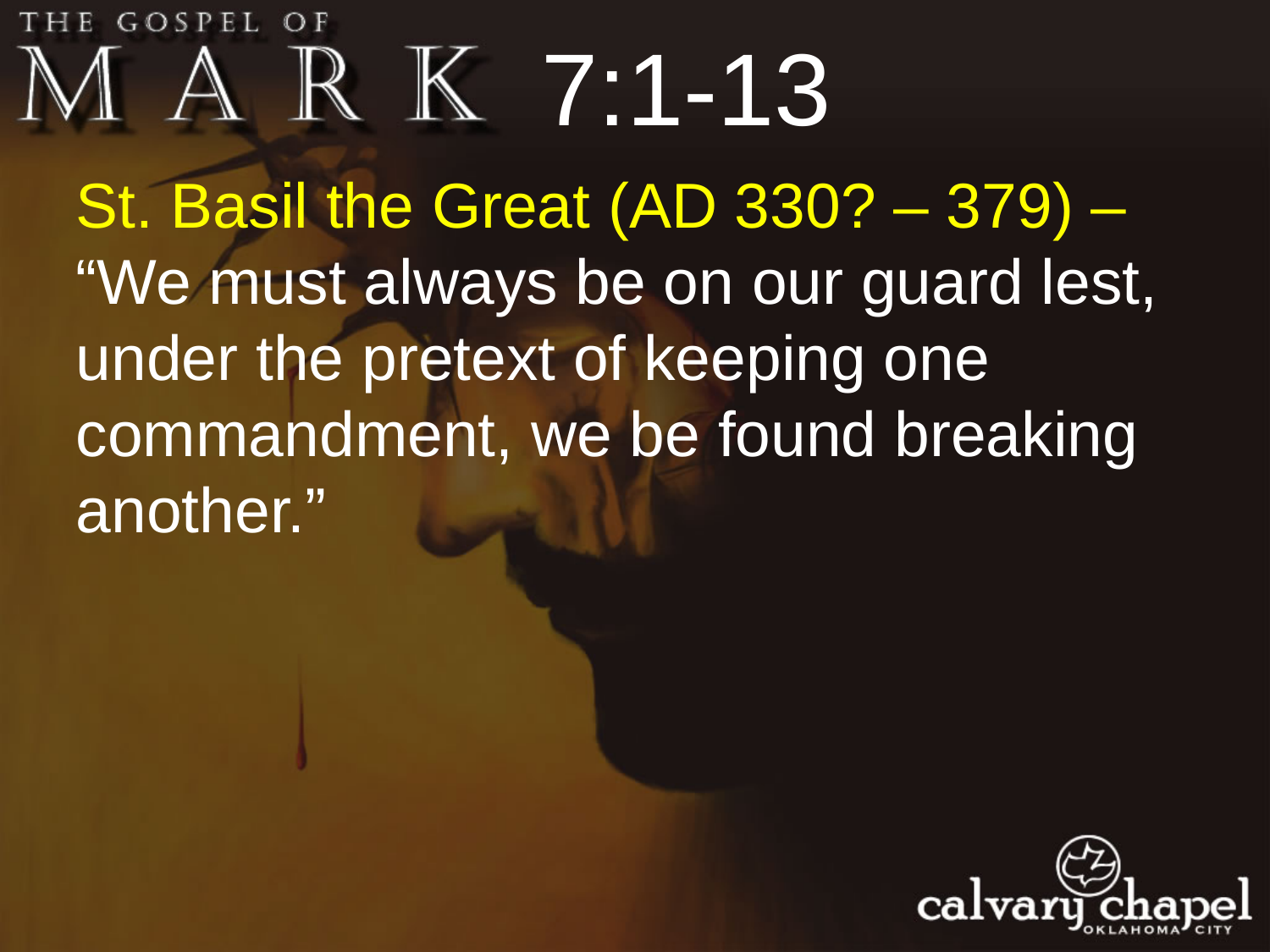

7:1-13
St. Basil the Great (AD 330? – 379) – “We must always be on our guard lest, under the pretext of keeping one commandment, we be found breaking another.”